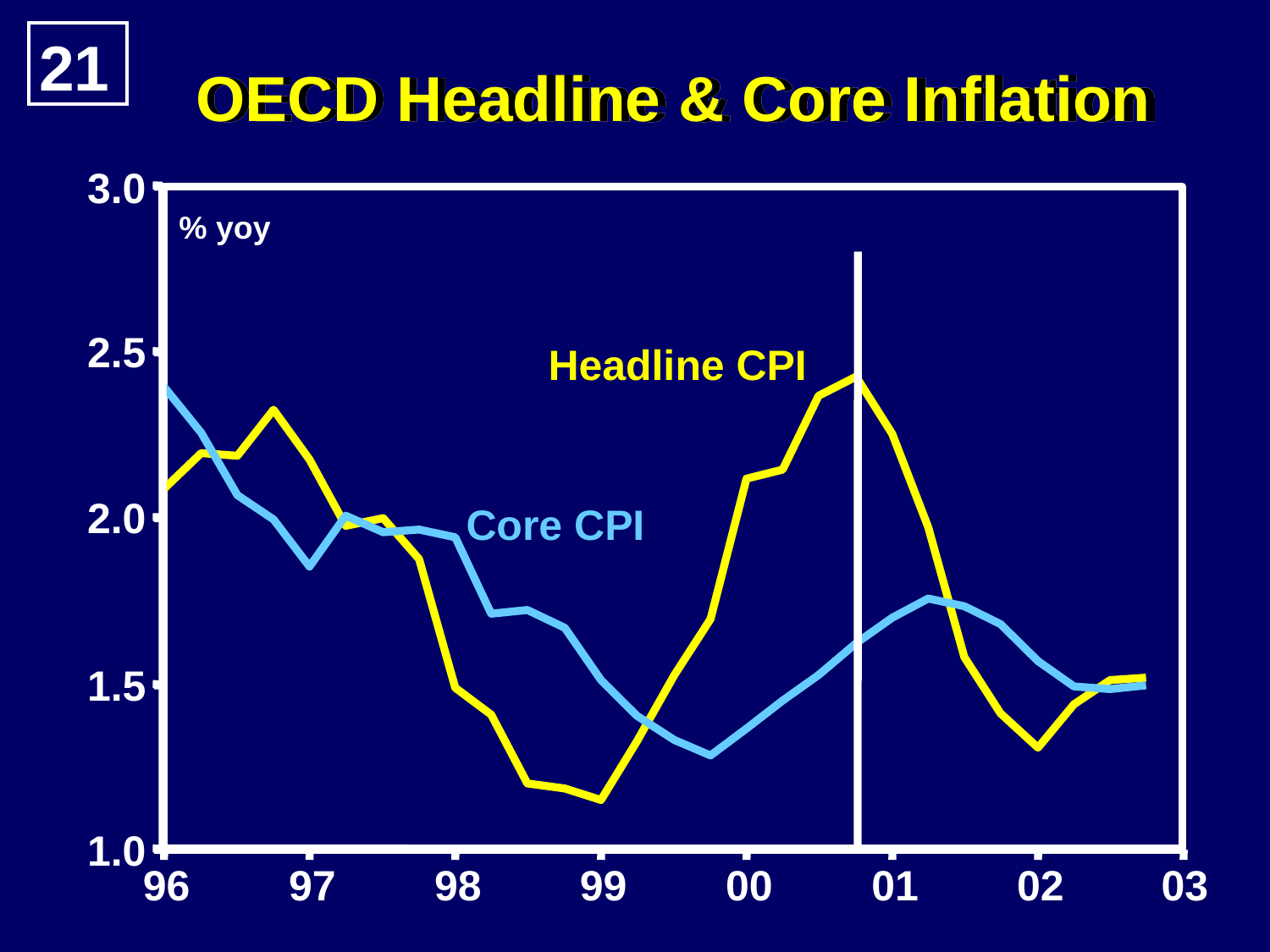

21

OECD Headline & Core Inflation
3.0
2.5
2.0
1.5
1.0

% yoy

Headline CPI

Core CPI

96
97
98
99
00
01
02
03